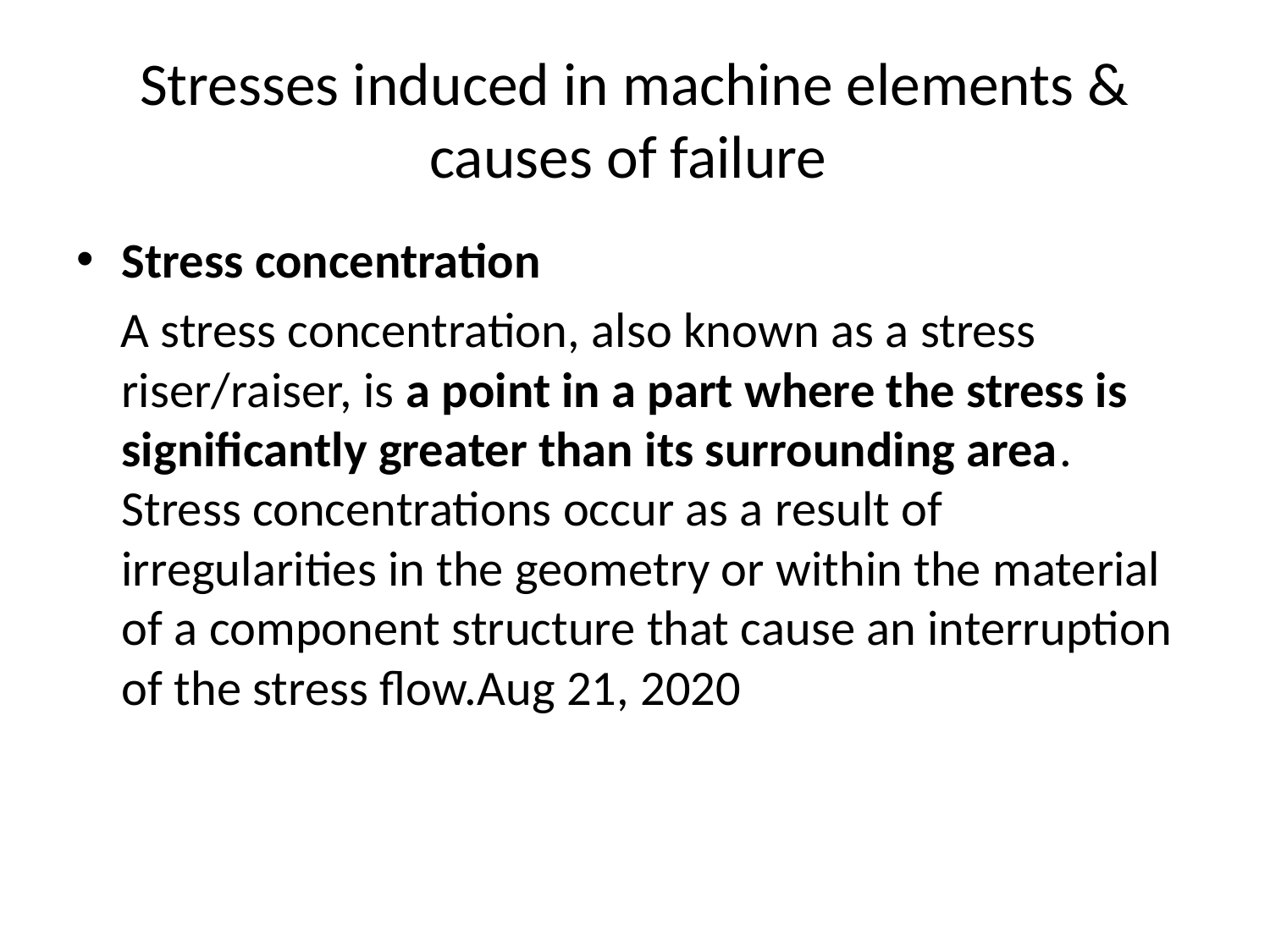

# Stresses induced in machine elements & causes of failure
Stress concentration
    A stress concentration, also known as a stress riser/raiser, is a point in a part where the stress is significantly greater than its surrounding area. Stress concentrations occur as a result of irregularities in the geometry or within the material of a component structure that cause an interruption of the stress flow.Aug 21, 2020